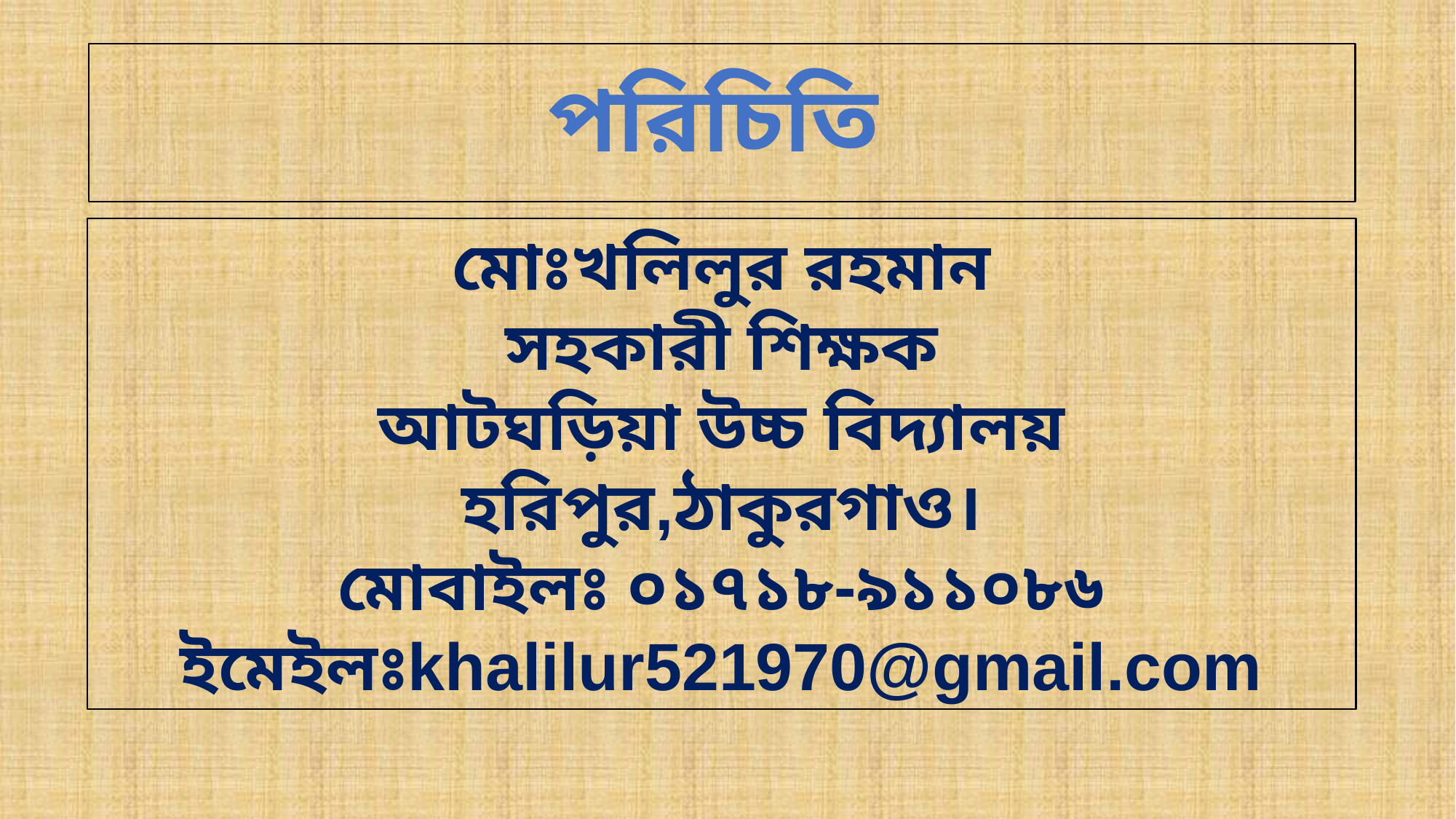

# পরিচিতি
মোঃখলিলুর রহমান
সহকারী শিক্ষক
আটঘড়িয়া উচ্চ বিদ্যালয়
হরিপুর,ঠাকুরগাও।
মোবাইলঃ ০১৭১৮-৯১১০৮৬
ইমেইলঃkhalilur521970@gmail.com